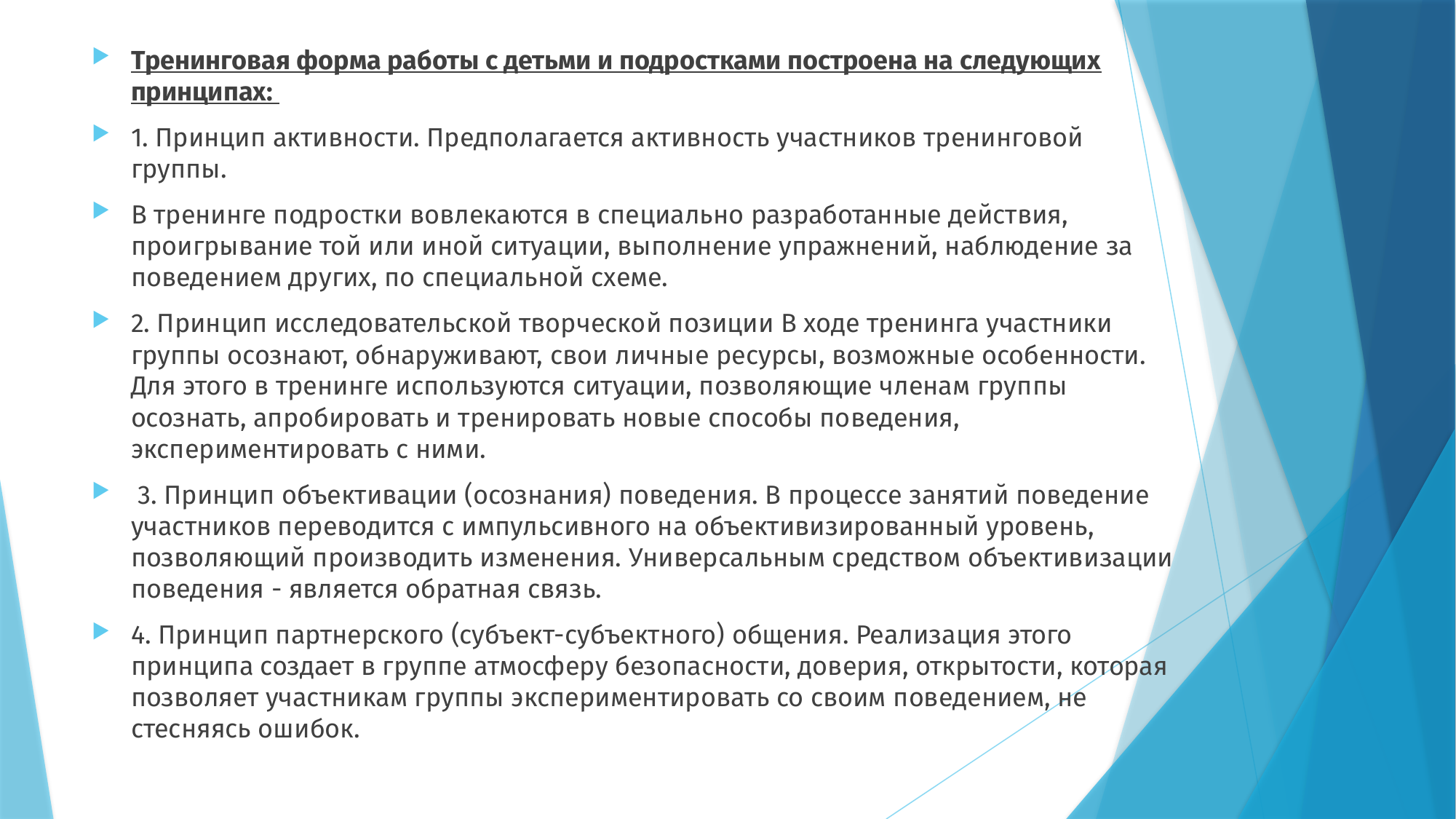

Тренинговая форма работы с детьми и подростками построена на следующих принципах:
1. Принцип активности. Предполагается активность участников тренинговой группы.
В тренинге подростки вовлекаются в специально разработанные действия, проигрывание той или иной ситуации, выполнение упражнений, наблюдение за поведением других, по специальной схеме.
2. Принцип исследовательской творческой позиции В ходе тренинга участники группы осознают, обнаруживают, свои личные ресурсы, возможные особенности. Для этого в тренинге используются ситуации, позволяющие членам группы осознать, апробировать и тренировать новые способы поведения, экспериментировать с ними.
 3. Принцип объективации (осознания) поведения. В процессе занятий поведение участников переводится с импульсивного на объективизированный уровень, позволяющий производить изменения. Универсальным средством объективизации поведения - является обратная связь.
4. Принцип партнерского (субъект-субъектного) общения. Реализация этого принципа создает в группе атмосферу безопасности, доверия, открытости, которая позволяет участникам группы экспериментировать со своим поведением, не стесняясь ошибок.

#